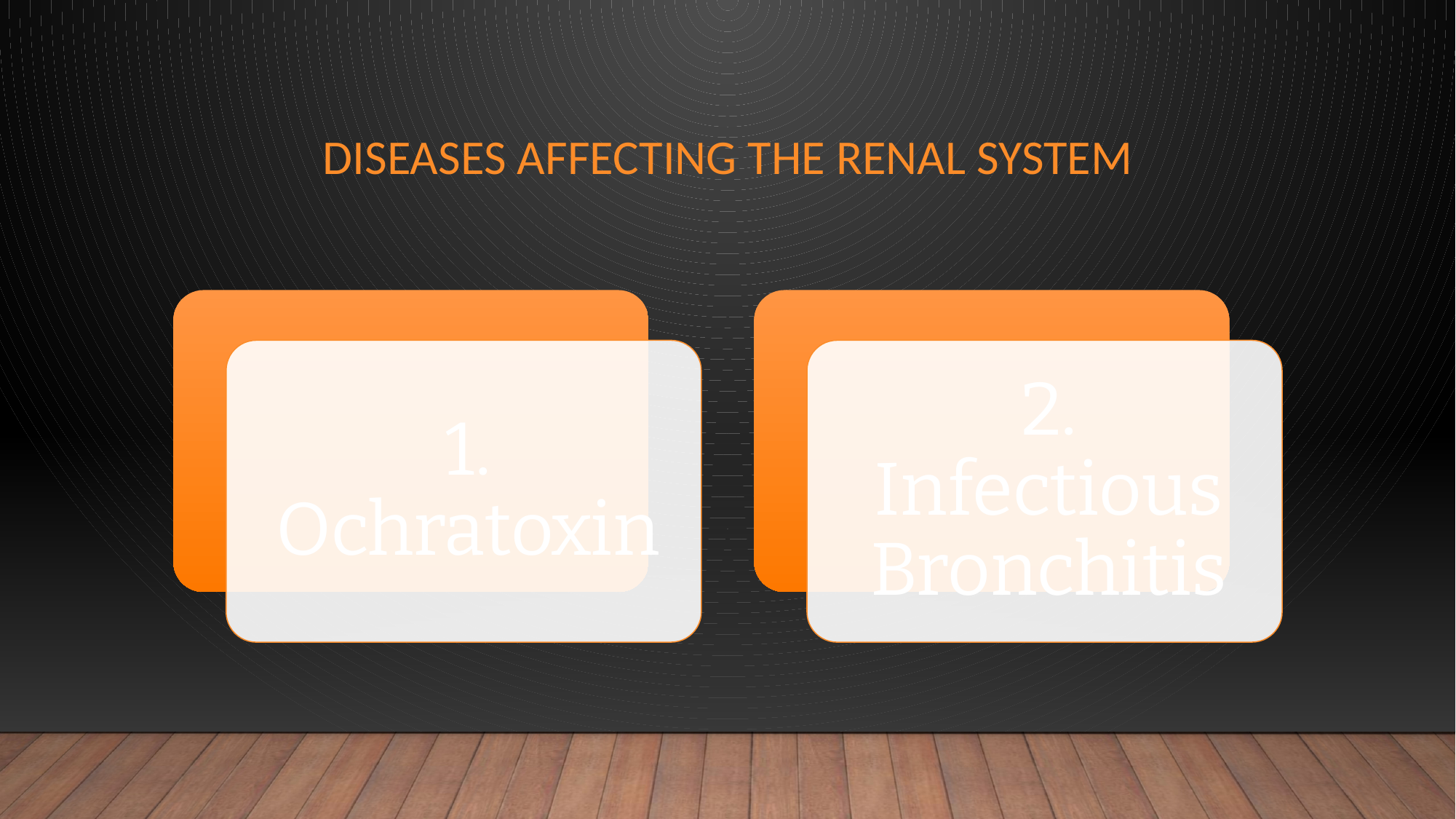

# Diseases Affecting the renal system
1. Ochratoxin
2. Infectious Bronchitis